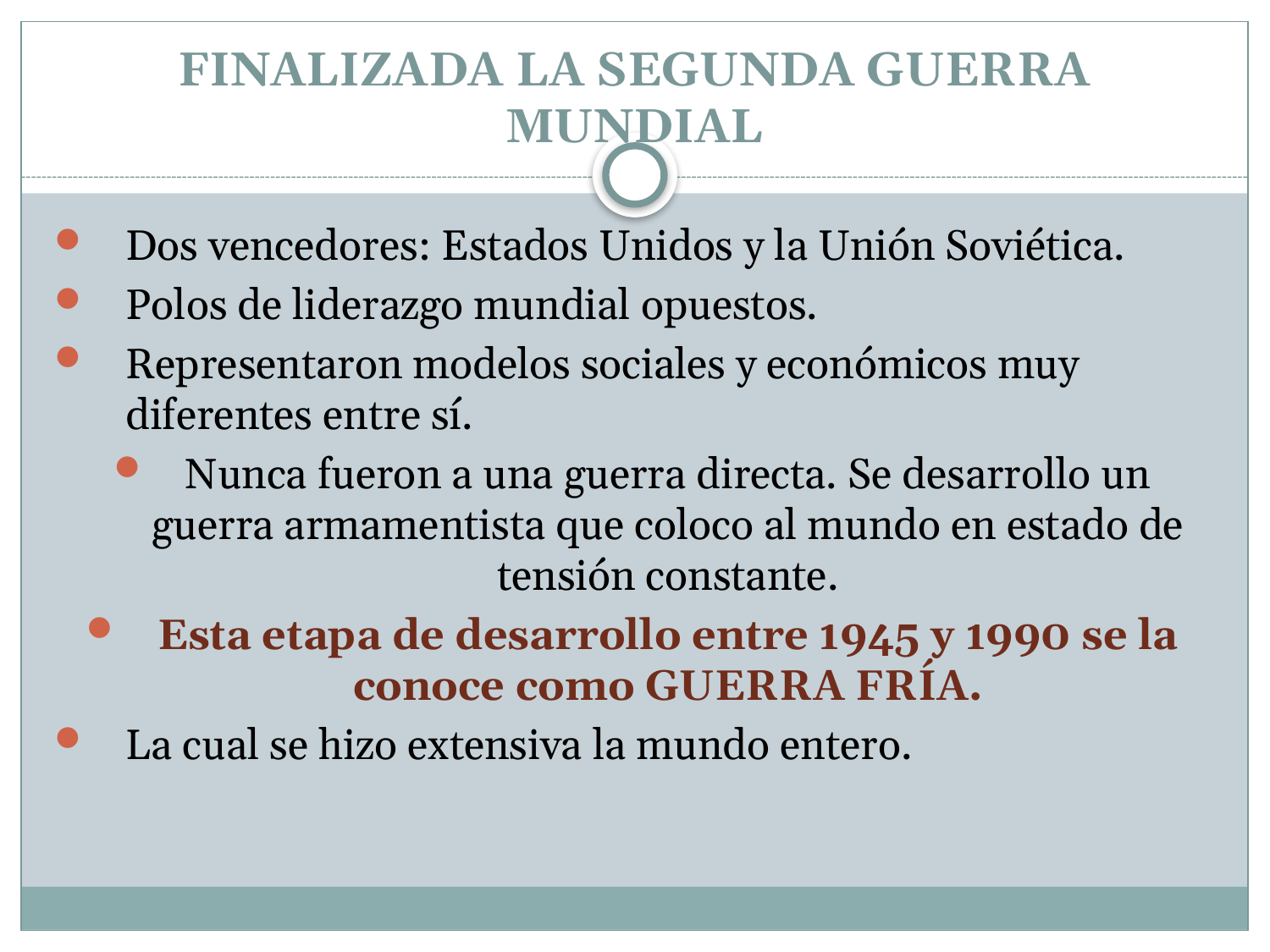

# FINALIZADA LA SEGUNDA GUERRA MUNDIAL
Dos vencedores: Estados Unidos y la Unión Soviética.
Polos de liderazgo mundial opuestos.
Representaron modelos sociales y económicos muy diferentes entre sí.
Nunca fueron a una guerra directa. Se desarrollo un guerra armamentista que coloco al mundo en estado de tensión constante.
Esta etapa de desarrollo entre 1945 y 1990 se la conoce como GUERRA FRÍA.
La cual se hizo extensiva la mundo entero.